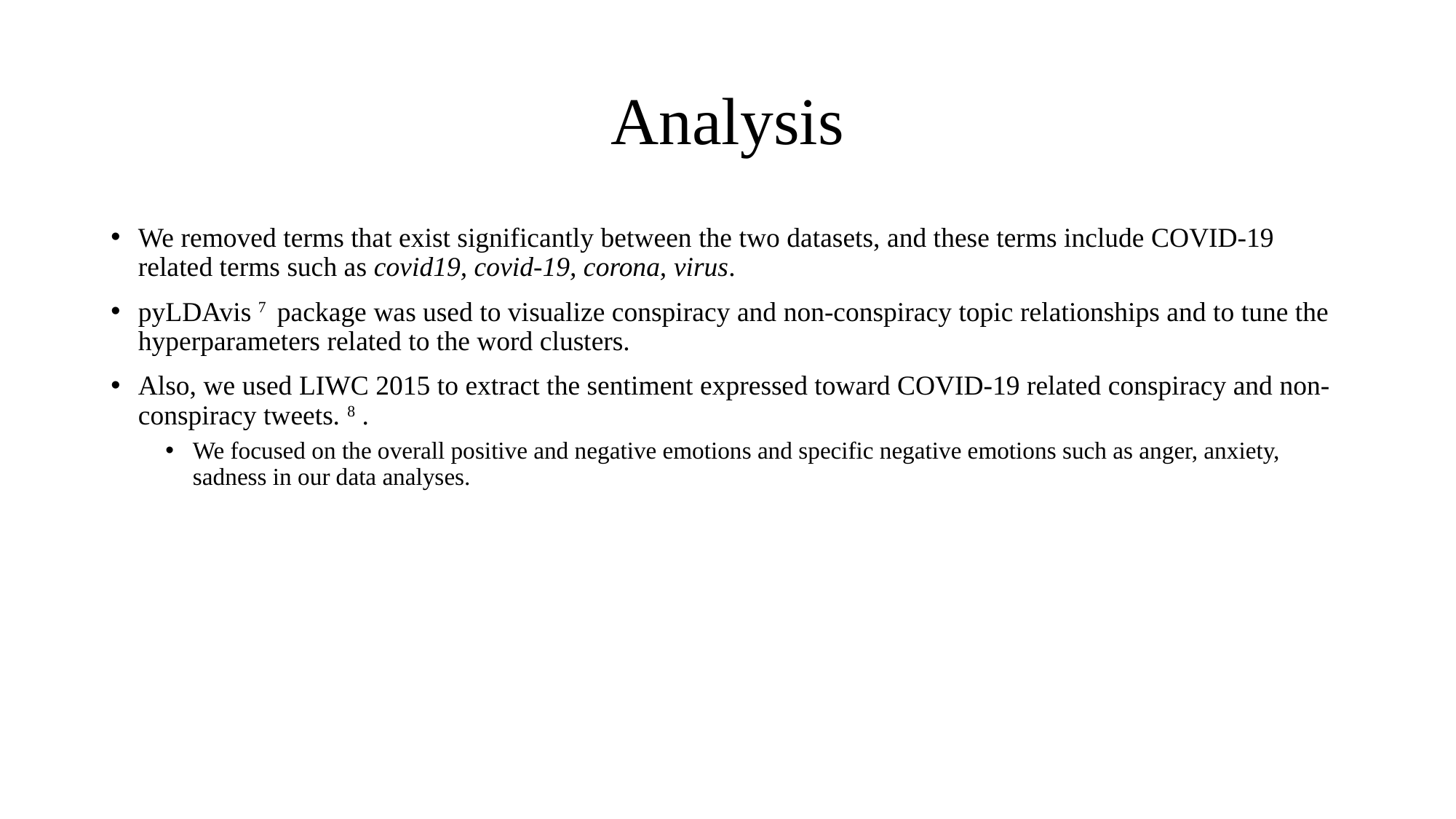

# Analysis
We removed terms that exist significantly between the two datasets, and these terms include COVID-19 related terms such as covid19, covid-19, corona, virus.
pyLDAvis 7  package was used to visualize conspiracy and non-conspiracy topic relationships and to tune the hyperparameters related to the word clusters.
Also, we used LIWC 2015 to extract the sentiment expressed toward COVID-19 related conspiracy and non-conspiracy tweets. 8 .
We focused on the overall positive and negative emotions and specific negative emotions such as anger, anxiety, sadness in our data analyses.